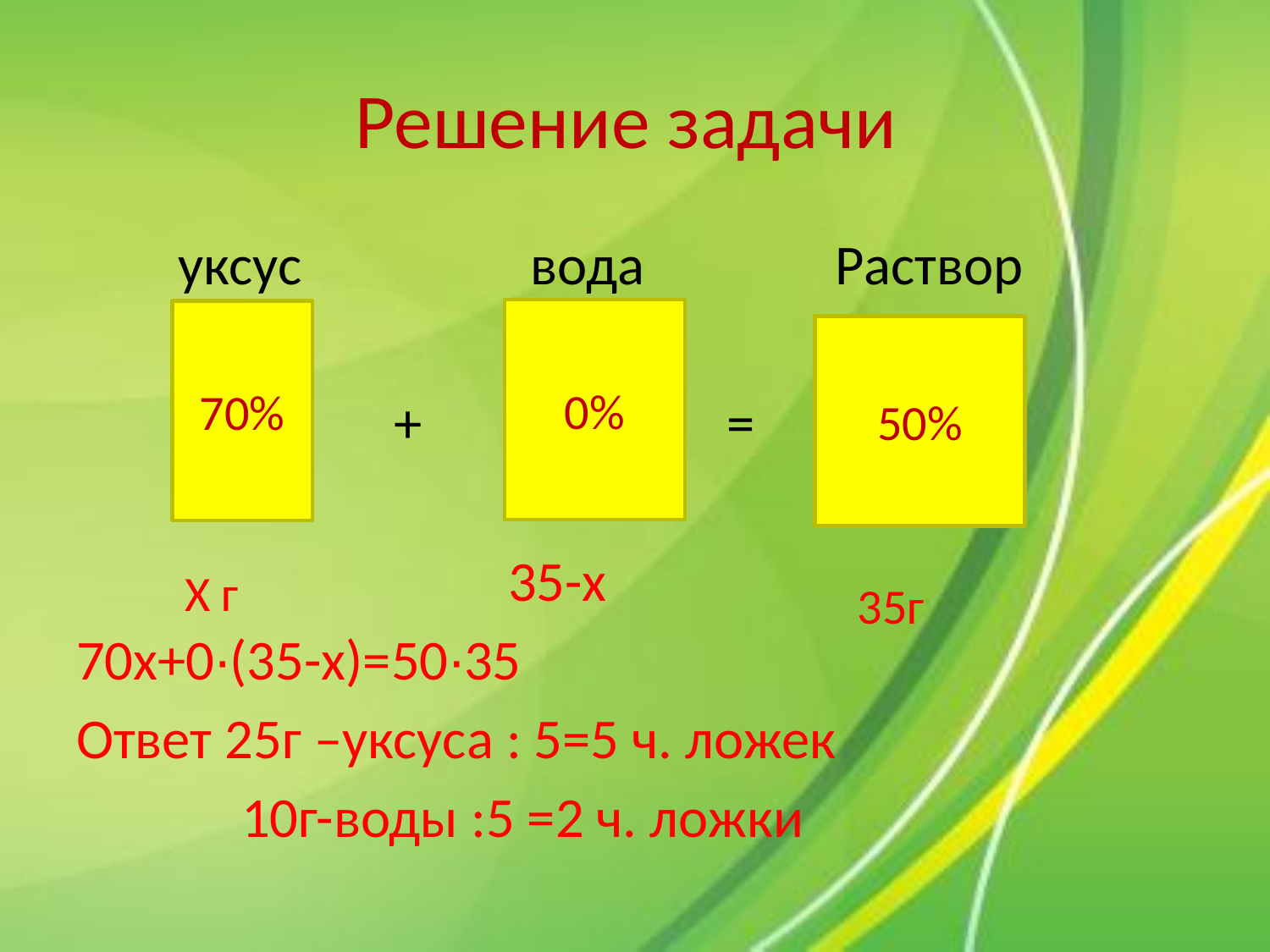

# Решение задачи
        уксус                  вода               Раствор

                         +                        =

                                  35-х
70х+0∙(35-х)=50∙35
Ответ 25г –уксуса : 5=5 ч. ложек
             10г-воды :5 =2 ч. ложки
0%
70%
50%
Х г
35г